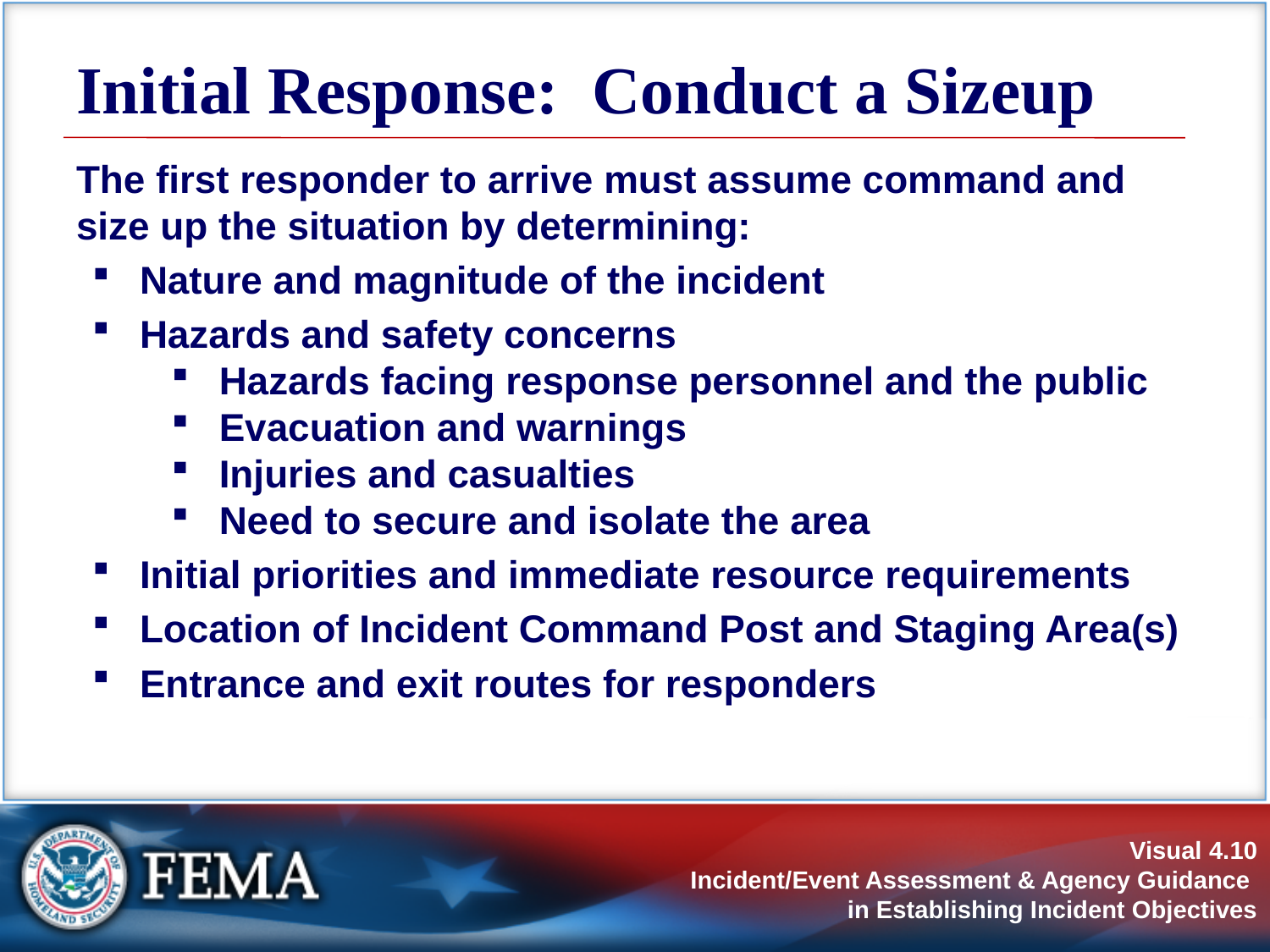

# Initial Response:  Conduct a Sizeup
The first responder to arrive must assume command and size up the situation by determining:
Nature and magnitude of the incident
Hazards and safety concerns
Hazards facing response personnel and the public
Evacuation and warnings
Injuries and casualties
Need to secure and isolate the area
Initial priorities and immediate resource requirements
Location of Incident Command Post and Staging Area(s)
Entrance and exit routes for responders